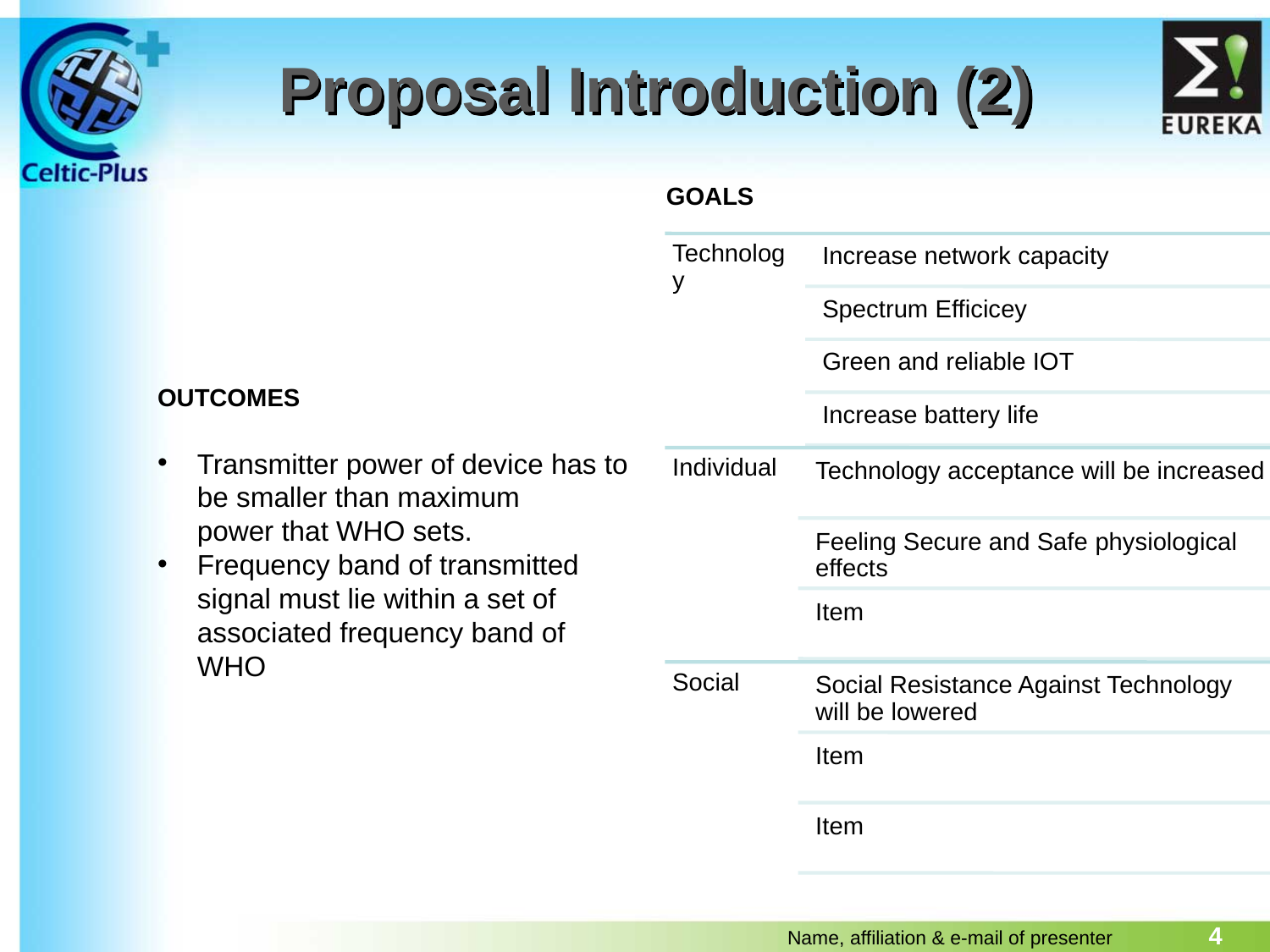

# Proposal Introduction (2)
GOALS
Technology
Increase network capacity
Spectrum Efficicey
Green and reliable IOT
Increase battery life
Individual
Technology acceptance will be increased
Feeling Secure and Safe physiological
effects
Item
Social
Social Resistance Against Technology
will be lowered
Item
Item
OUTCOMES

Transmitter power of device has to be smaller than maximum
power that WHO sets.
Frequency band of transmitted signal must lie within a set of
associated frequency band of WHO
4
Name, affiliation & e-mail of presenter